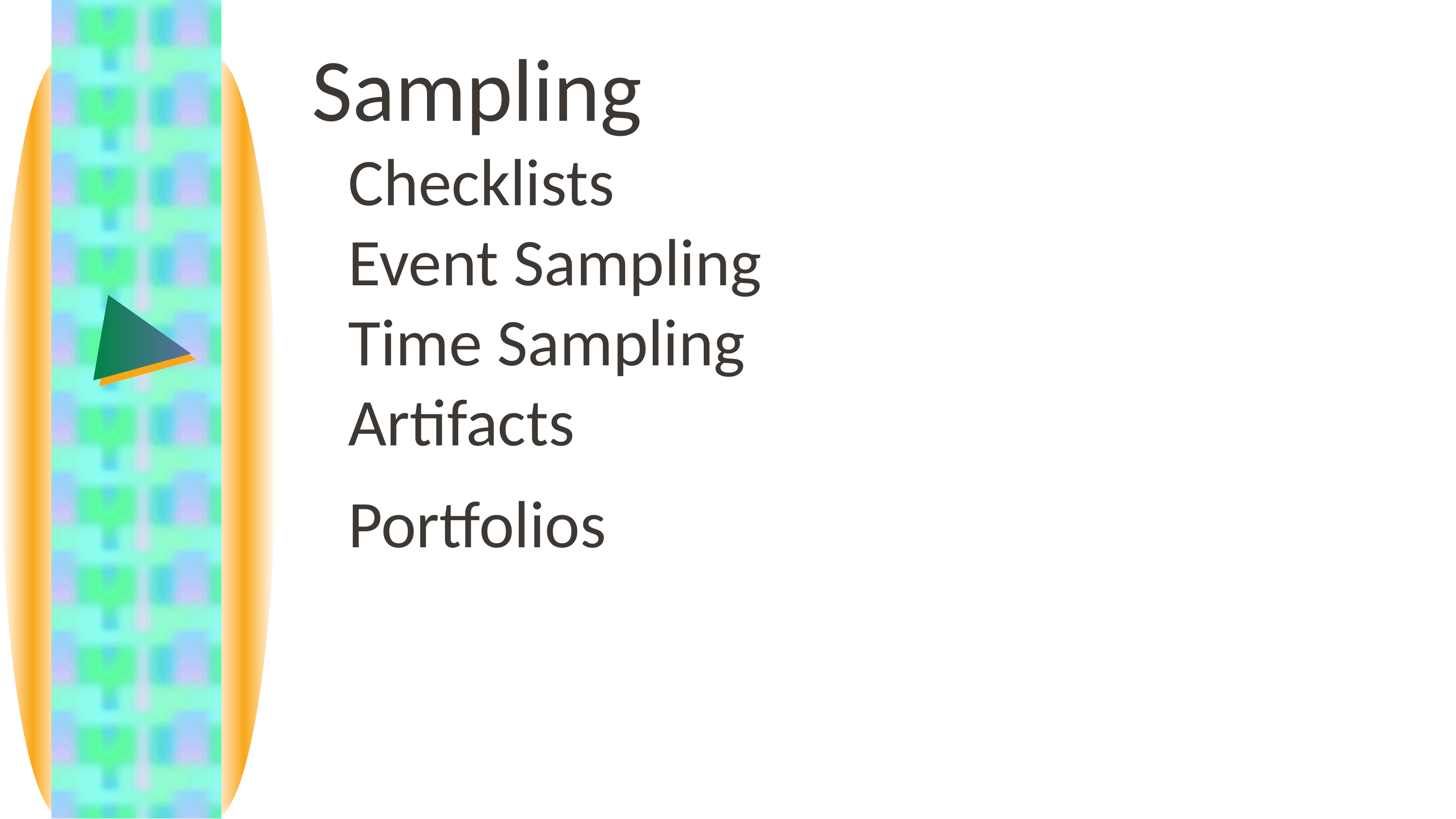

Sampling
Checklists
Event Sampling
Time Sampling
Artifacts
Portfolios